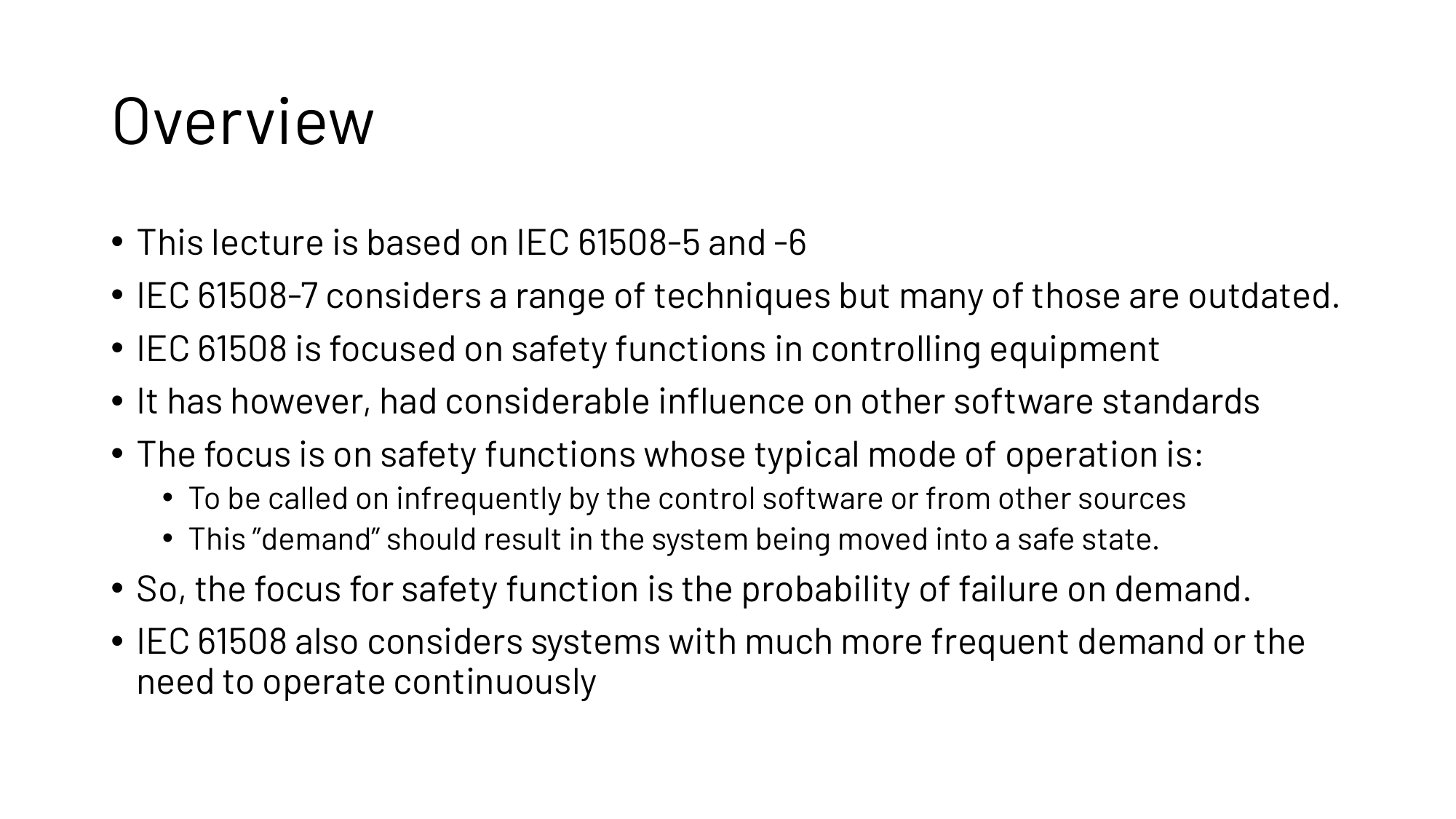

# Overview
This lecture is based on IEC 61508-5 and -6
IEC 61508-7 considers a range of techniques but many of those are outdated.
IEC 61508 is focused on safety functions in controlling equipment
It has however, had considerable influence on other software standards
The focus is on safety functions whose typical mode of operation is:
To be called on infrequently by the control software or from other sources
This ”demand” should result in the system being moved into a safe state.
So, the focus for safety function is the probability of failure on demand.
IEC 61508 also considers systems with much more frequent demand or the need to operate continuously